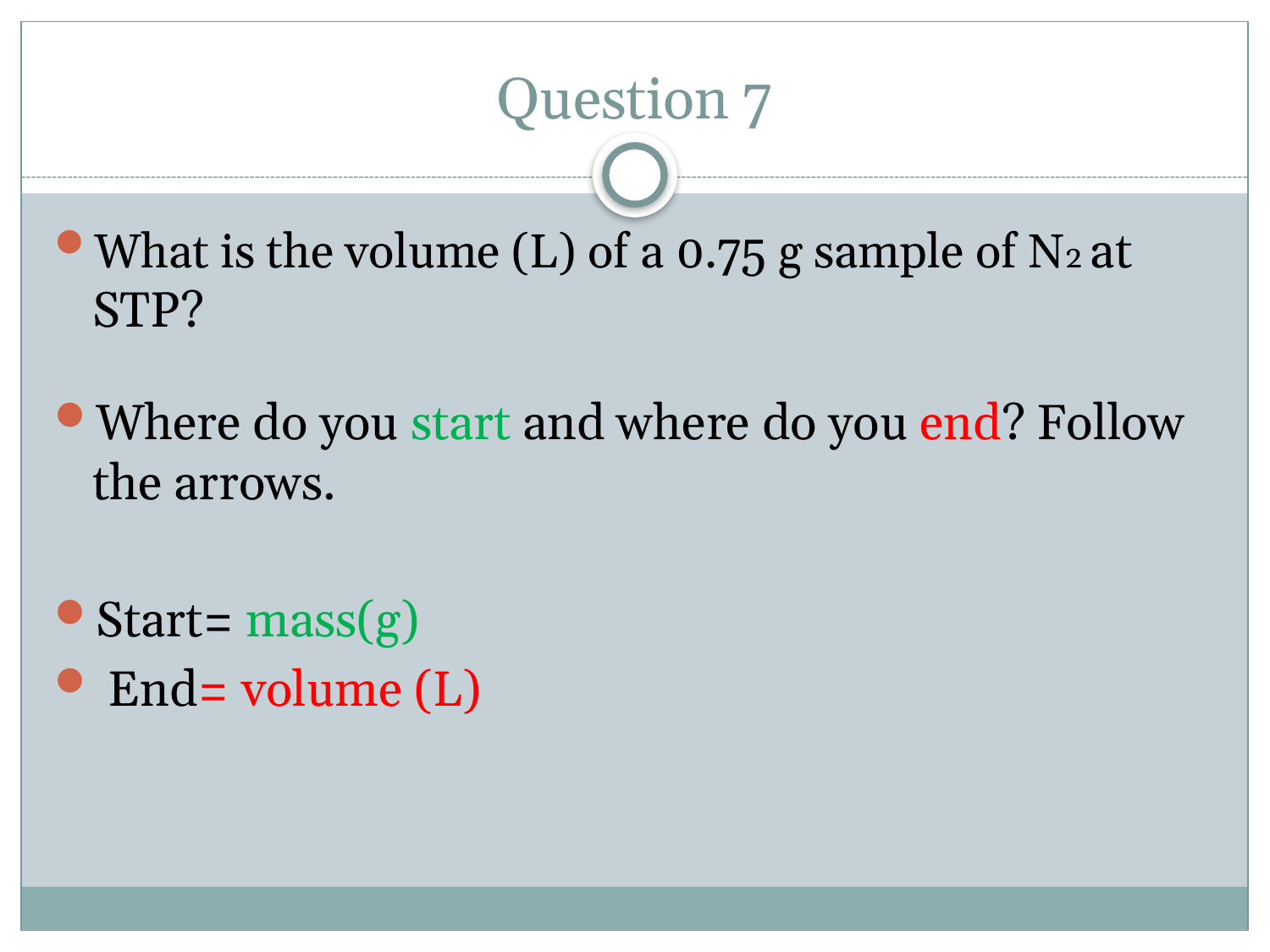

# Question 7
What is the volume (L) of a 0.75 g sample of N2 at STP?

Where do you start and where do you end? Follow the arrows.

Start= mass(g)
 End= volume (L)